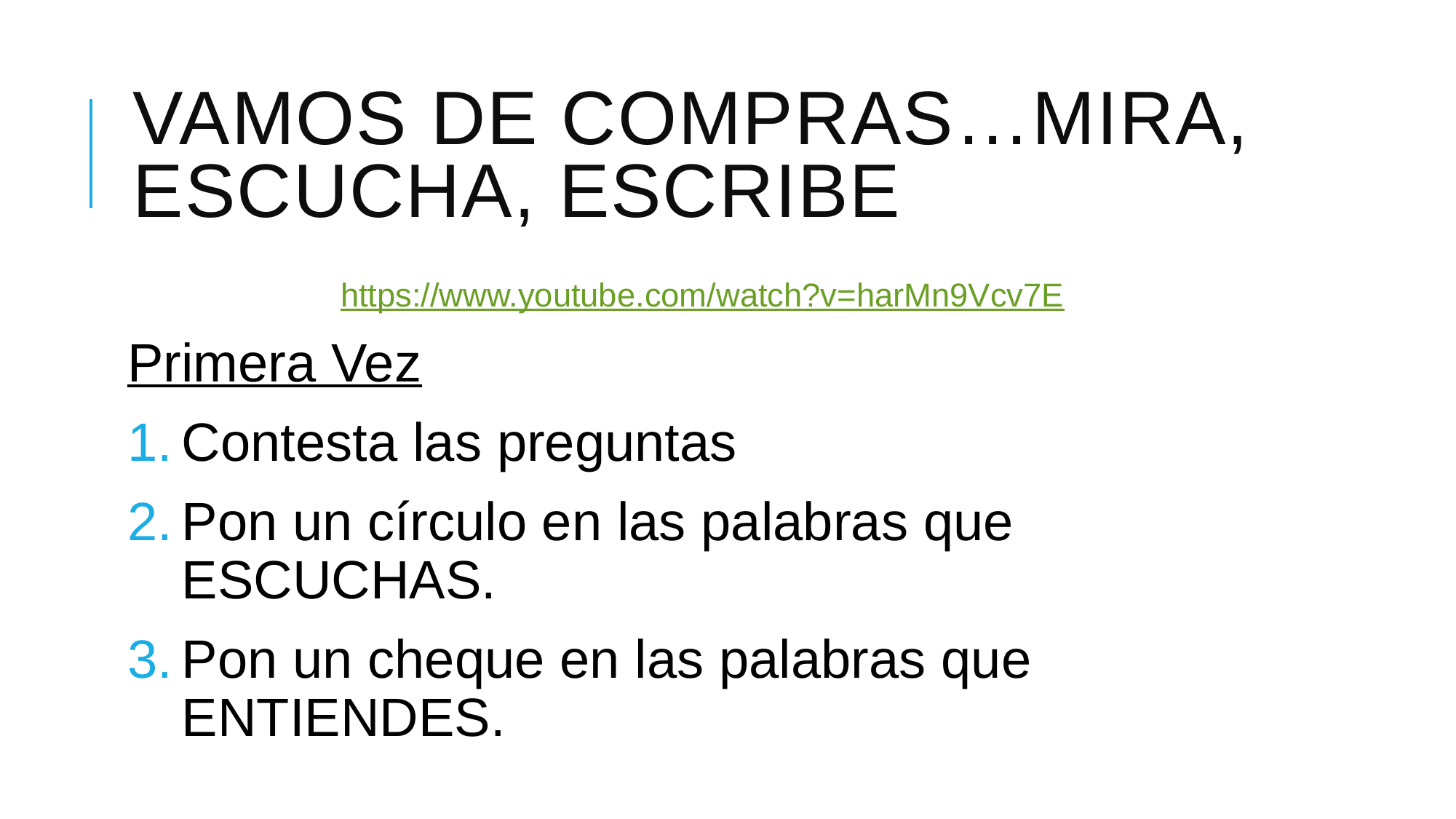

# Vamos de compras…mira, escucha, escribe
https://www.youtube.com/watch?v=harMn9Vcv7E
Primera Vez
Contesta las preguntas
Pon un círculo en las palabras que ESCUCHAS.
Pon un cheque en las palabras que ENTIENDES.